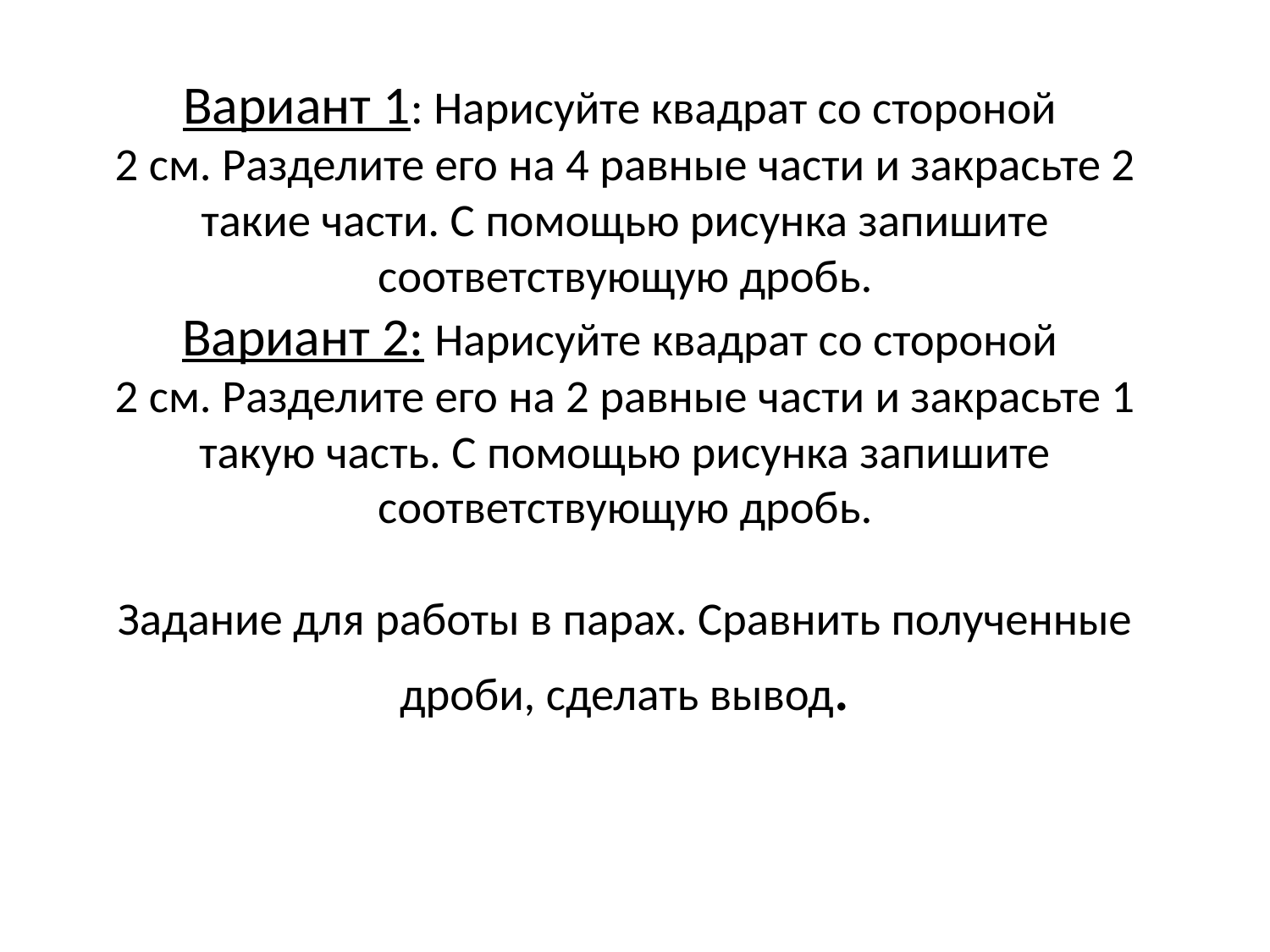

# Вариант 1: Нарисуйте квадрат со стороной 2 см. Разделите его на 4 равные части и закрасьте 2 такие части. С помощью рисунка запишите соответствующую дробь. Вариант 2: Нарисуйте квадрат со стороной 2 см. Разделите его на 2 равные части и закрасьте 1 такую часть. С помощью рисунка запишите соответствующую дробь. Задание для работы в парах. Сравнить полученные дроби, сделать вывод.